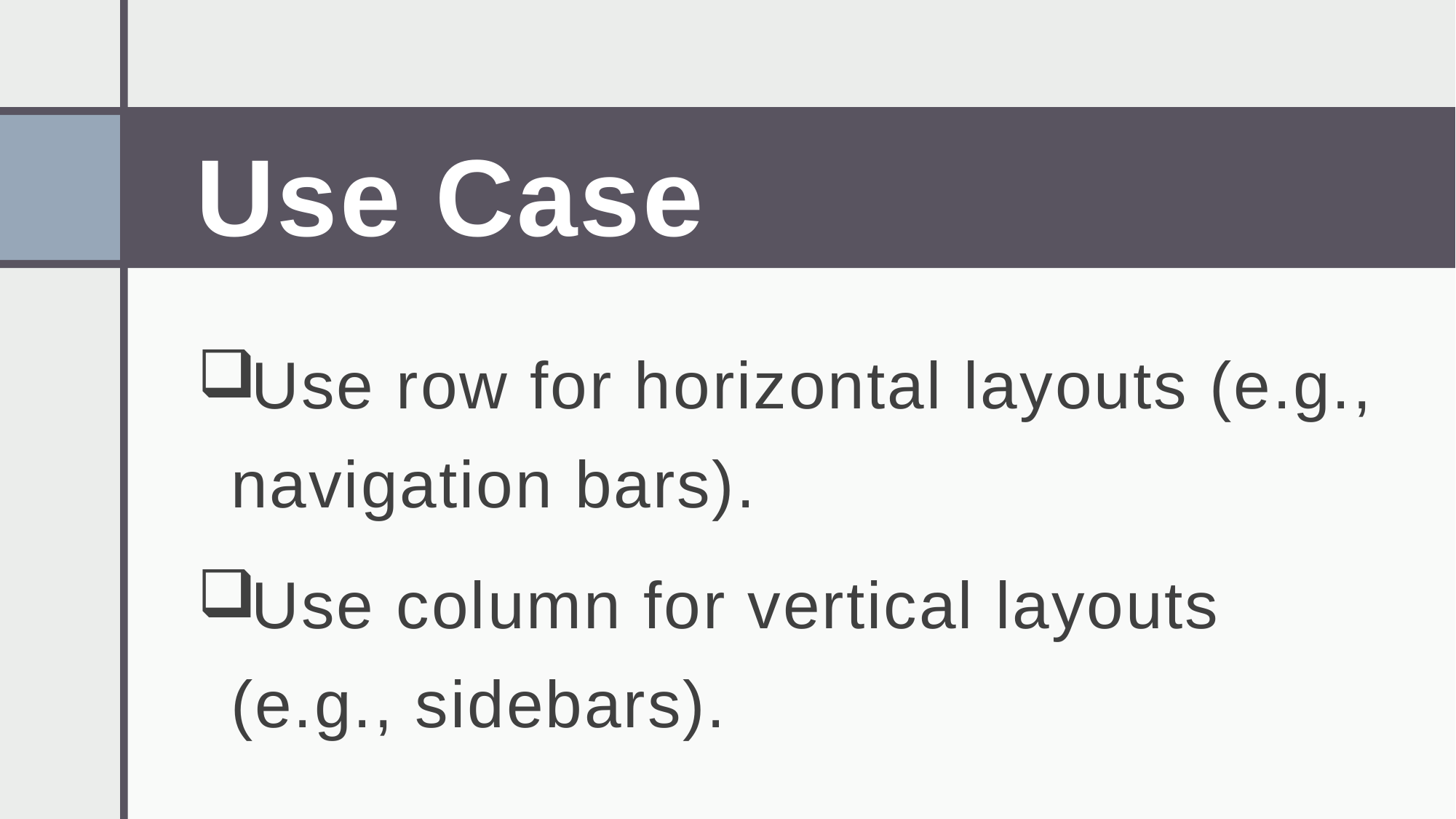

# Use Case
Use row for horizontal layouts (e.g., navigation bars).
Use column for vertical layouts (e.g., sidebars).